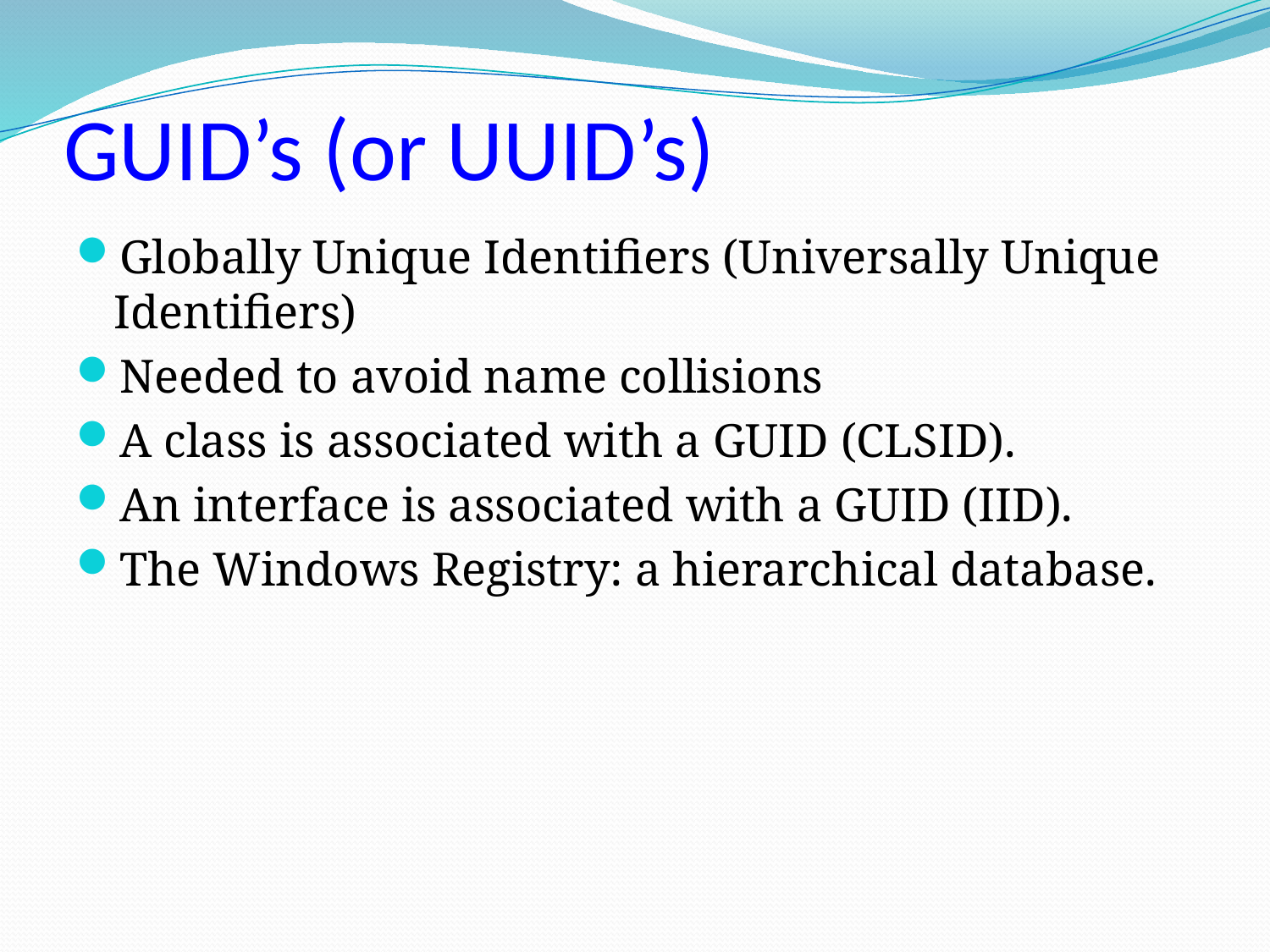

# GUID’s (or UUID’s)
Globally Unique Identifiers (Universally Unique Identifiers)
Needed to avoid name collisions
A class is associated with a GUID (CLSID).
An interface is associated with a GUID (IID).
The Windows Registry: a hierarchical database.